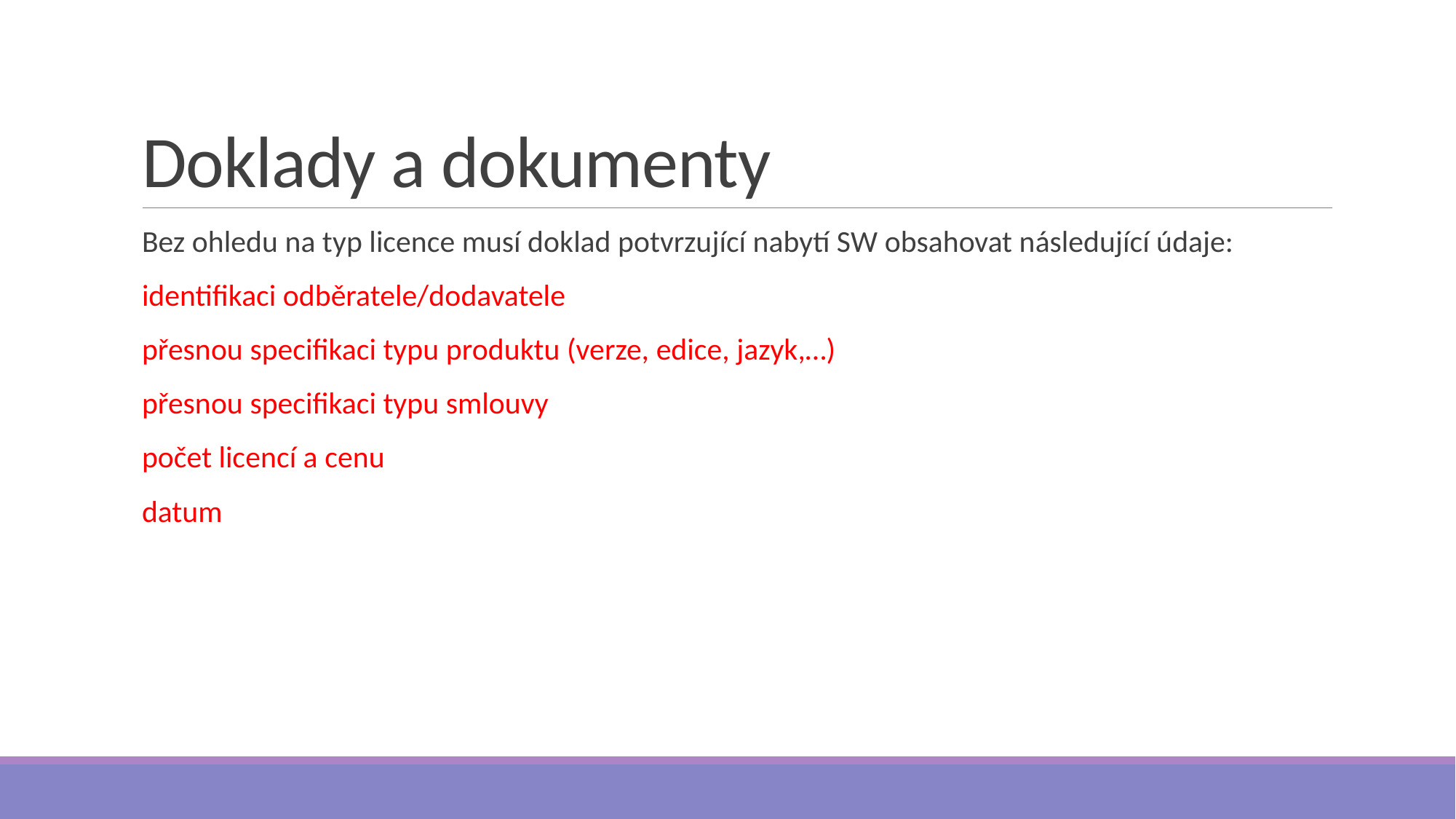

# Doklady a dokumenty
Bez ohledu na typ licence musí doklad potvrzující nabytí SW obsahovat následující údaje:
identifikaci odběratele/dodavatele
přesnou specifikaci typu produktu (verze, edice, jazyk,…)
přesnou specifikaci typu smlouvy
počet licencí a cenu
datum